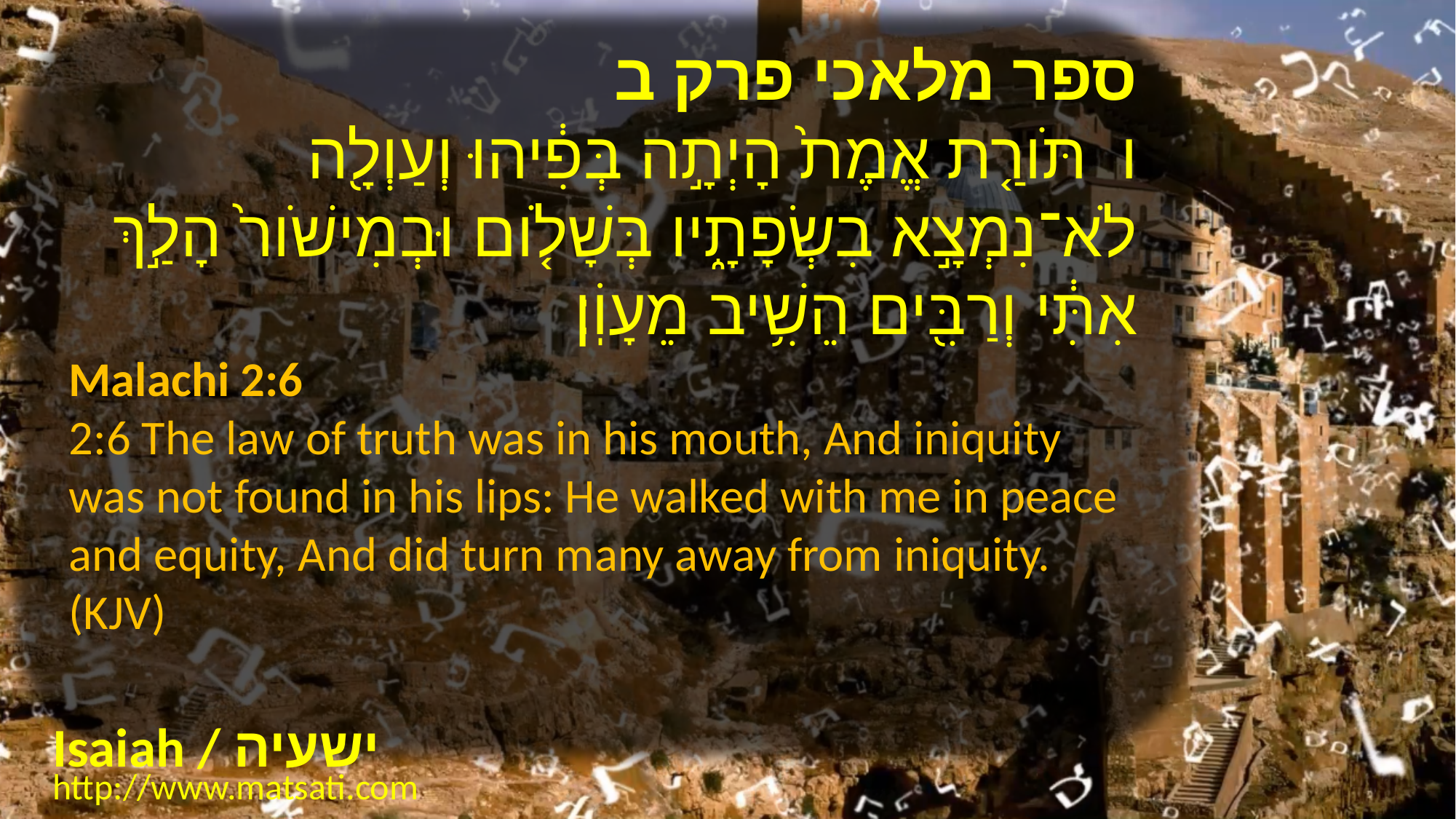

ספר מלאכי פרק ב
ו  תֹּורַ֤ת אֱמֶת֙ הָיְתָ֣ה בְּפִ֔יהוּ וְעַוְלָ֖ה לֹא־נִמְצָ֣א בִשְׂפָתָ֑יו בְּשָׁלֹ֤ום וּבְמִישֹׁור֙ הָלַ֣ךְ אִתִּ֔י וְרַבִּ֖ים הֵשִׁ֥יב מֵעָוֹֽן׃
Malachi 2:6
2:6 The law of truth was in his mouth, And iniquity was not found in his lips: He walked with me in peace and equity, And did turn many away from iniquity. (KJV)
Isaiah / ישעיה
http://www.matsati.com